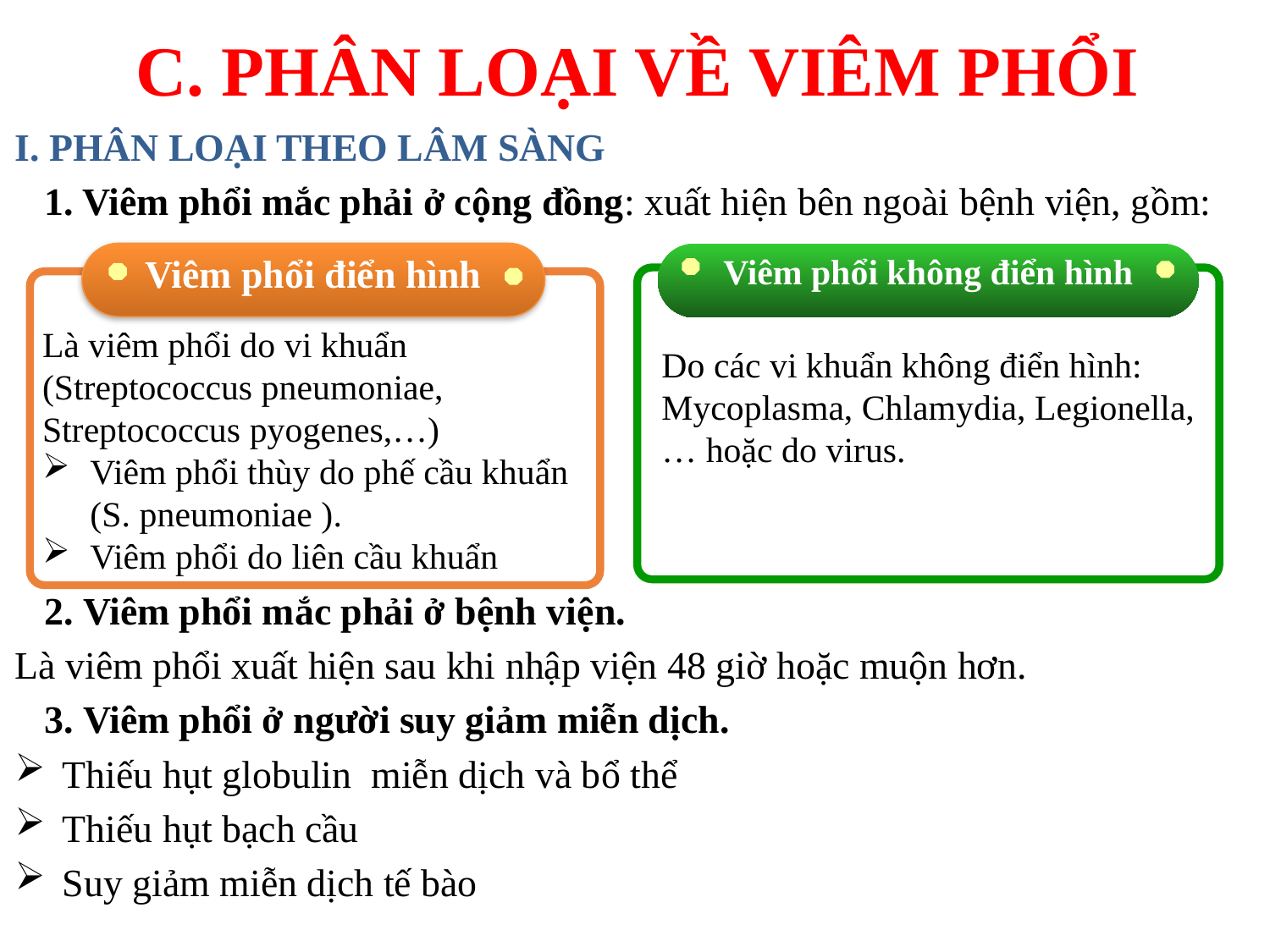

# C. PHÂN LOẠI VỀ VIÊM PHỔI
I. PHÂN LOẠI THEO LÂM SÀNG
   1. Viêm phổi mắc phải ở cộng đồng: xuất hiện bên ngoài bệnh viện, gồm:

   2. Viêm phổi mắc phải ở bệnh viện.
Là viêm phổi xuất hiện sau khi nhập viện 48 giờ hoặc muộn hơn.
   3. Viêm phổi ở người suy giảm miễn dịch.
Thiếu hụt globulin  miễn dịch và bổ thể
Thiếu hụt bạch cầu
Suy giảm miễn dịch tế bào

Viêm phổi điển hình

Là viêm phổi do vi khuẩn (Streptococcus pneumoniae, Streptococcus pyogenes,…)
Viêm phổi thùy do phế cầu khuẩn (S. pneumoniae ).
Viêm phổi do liên cầu khuẩn
Viêm phổi không điển hình

Do các vi khuẩn không điển hình: Mycoplasma, Chlamydia, Legionella,… hoặc do virus.